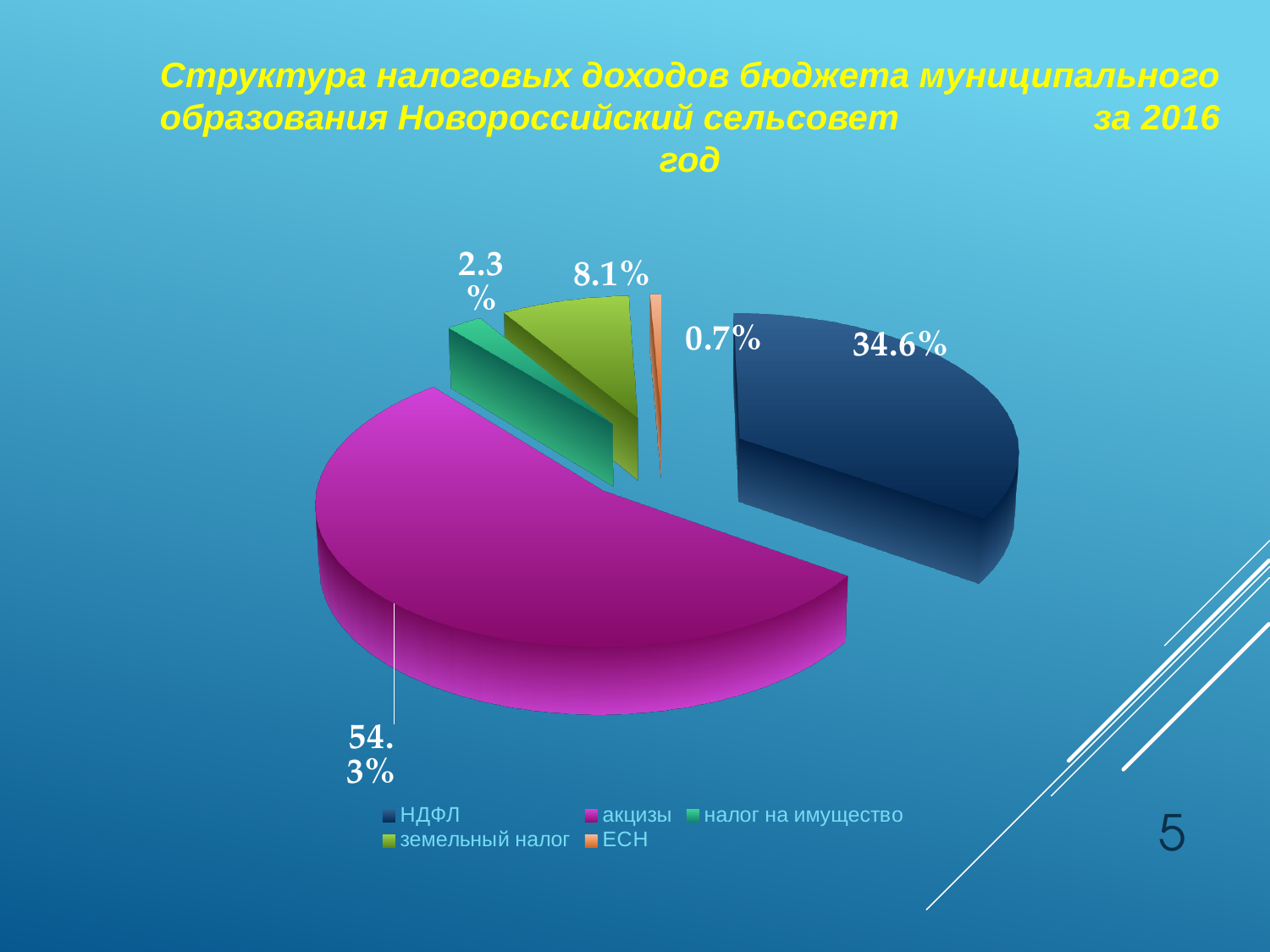

Структура налоговых доходов бюджета муниципального образования Новороссийский сельсовет                    за 2016 год

[unsupported chart]

5